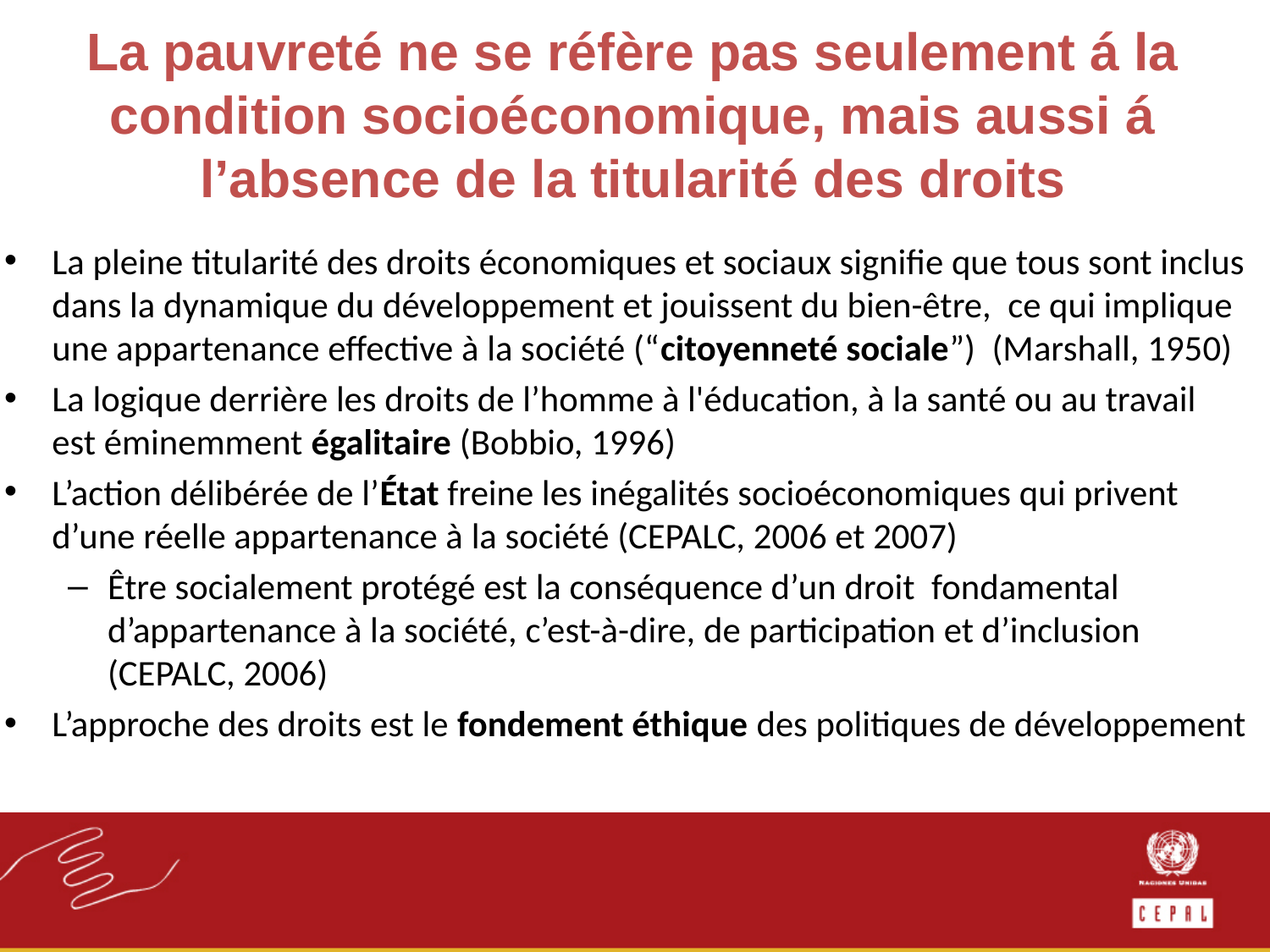

# La pauvreté ne se réfère pas seulement á la condition socioéconomique, mais aussi á l’absence de la titularité des droits
La pleine titularité des droits économiques et sociaux signifie que tous sont inclus dans la dynamique du développement et jouissent du bien-être,  ce qui implique une appartenance effective à la société (“citoyenneté sociale”)  (Marshall, 1950)
La logique derrière les droits de l’homme à l'éducation, à la santé ou au travail est éminemment égalitaire (Bobbio, 1996)
L’action délibérée de l’État freine les inégalités socioéconomiques qui privent d’une réelle appartenance à la société (CEPALC, 2006 et 2007)
Être socialement protégé est la conséquence d’un droit  fondamental d’appartenance à la société, c’est-à-dire, de participation et d’inclusion (CEPALC, 2006)
L’approche des droits est le fondement éthique des politiques de développement